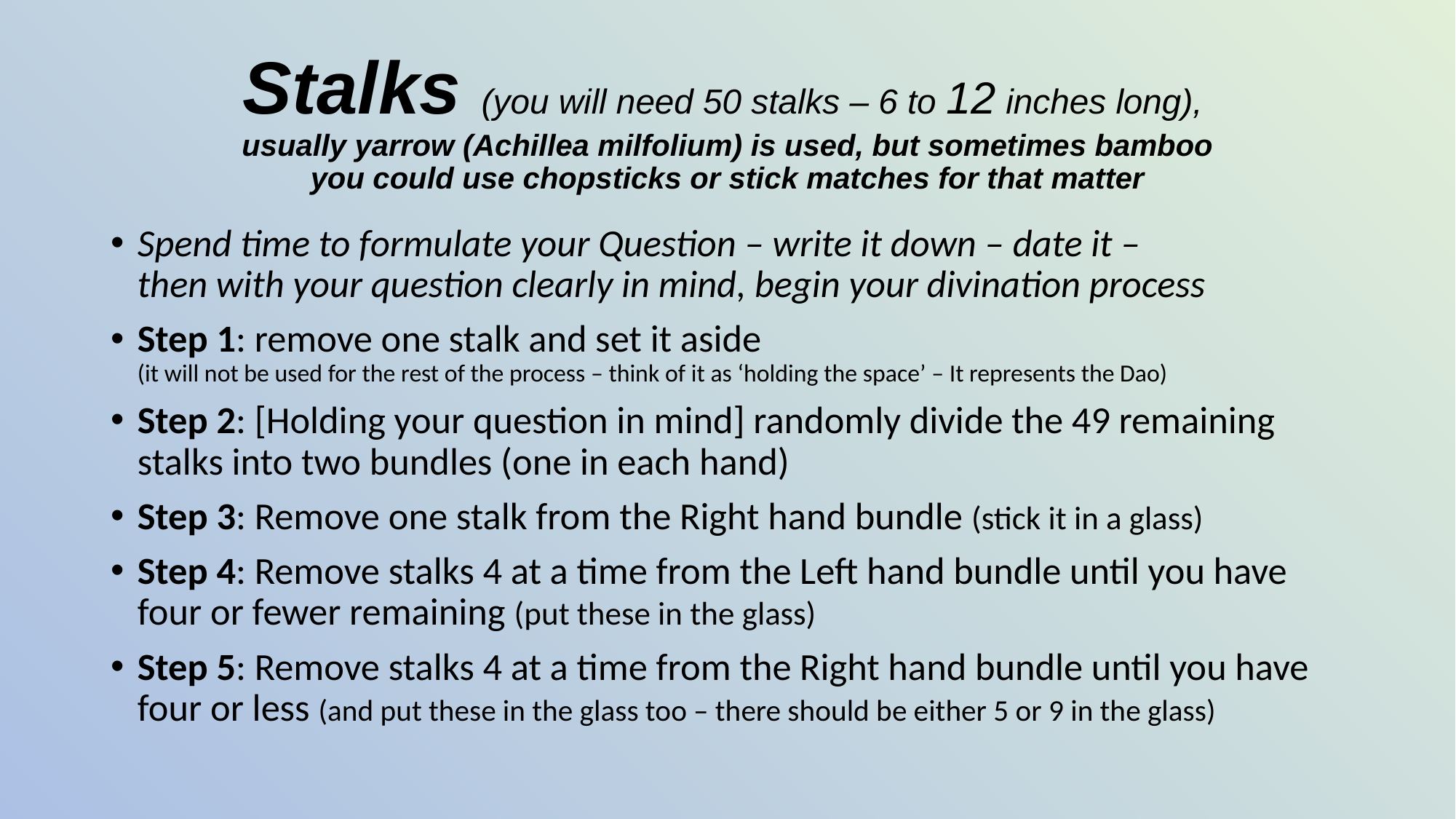

# Stalks (you will need 50 stalks – 6 to 12 inches long), usually yarrow (Achillea milfolium) is used, but sometimes bamboo you could use chopsticks or stick matches for that matter
Spend time to formulate your Question – write it down – date it –
then with your question clearly in mind, begin your divination process
Step 1: remove one stalk and set it aside
(it will not be used for the rest of the process – think of it as ‘holding the space’ – It represents the Dao)
Step 2: [Holding your question in mind] randomly divide the 49 remaining stalks into two bundles (one in each hand)
Step 3: Remove one stalk from the Right hand bundle (stick it in a glass)
Step 4: Remove stalks 4 at a time from the Left hand bundle until you have four or fewer remaining (put these in the glass)
Step 5: Remove stalks 4 at a time from the Right hand bundle until you have four or less (and put these in the glass too – there should be either 5 or 9 in the glass)